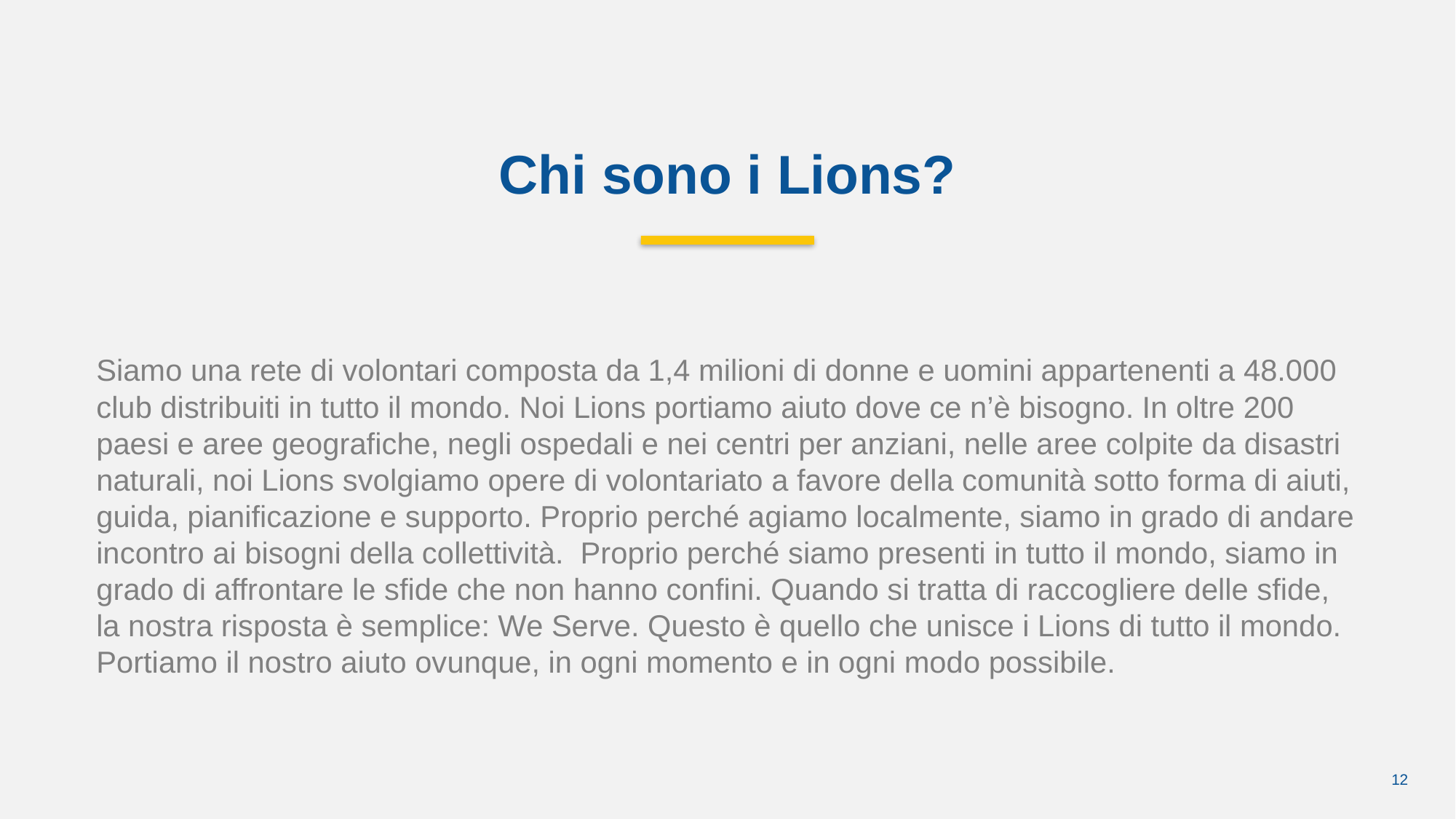

Chi sono i Lions?
Siamo una rete di volontari composta da 1,4 milioni di donne e uomini appartenenti a 48.000 club distribuiti in tutto il mondo. Noi Lions portiamo aiuto dove ce n’è bisogno. In oltre 200 paesi e aree geografiche, negli ospedali e nei centri per anziani, nelle aree colpite da disastri naturali, noi Lions svolgiamo opere di volontariato a favore della comunità sotto forma di aiuti, guida, pianificazione e supporto. Proprio perché agiamo localmente, siamo in grado di andare incontro ai bisogni della collettività.  Proprio perché siamo presenti in tutto il mondo, siamo in grado di affrontare le sfide che non hanno confini. Quando si tratta di raccogliere delle sfide, la nostra risposta è semplice: We Serve. Questo è quello che unisce i Lions di tutto il mondo. Portiamo il nostro aiuto ovunque, in ogni momento e in ogni modo possibile.